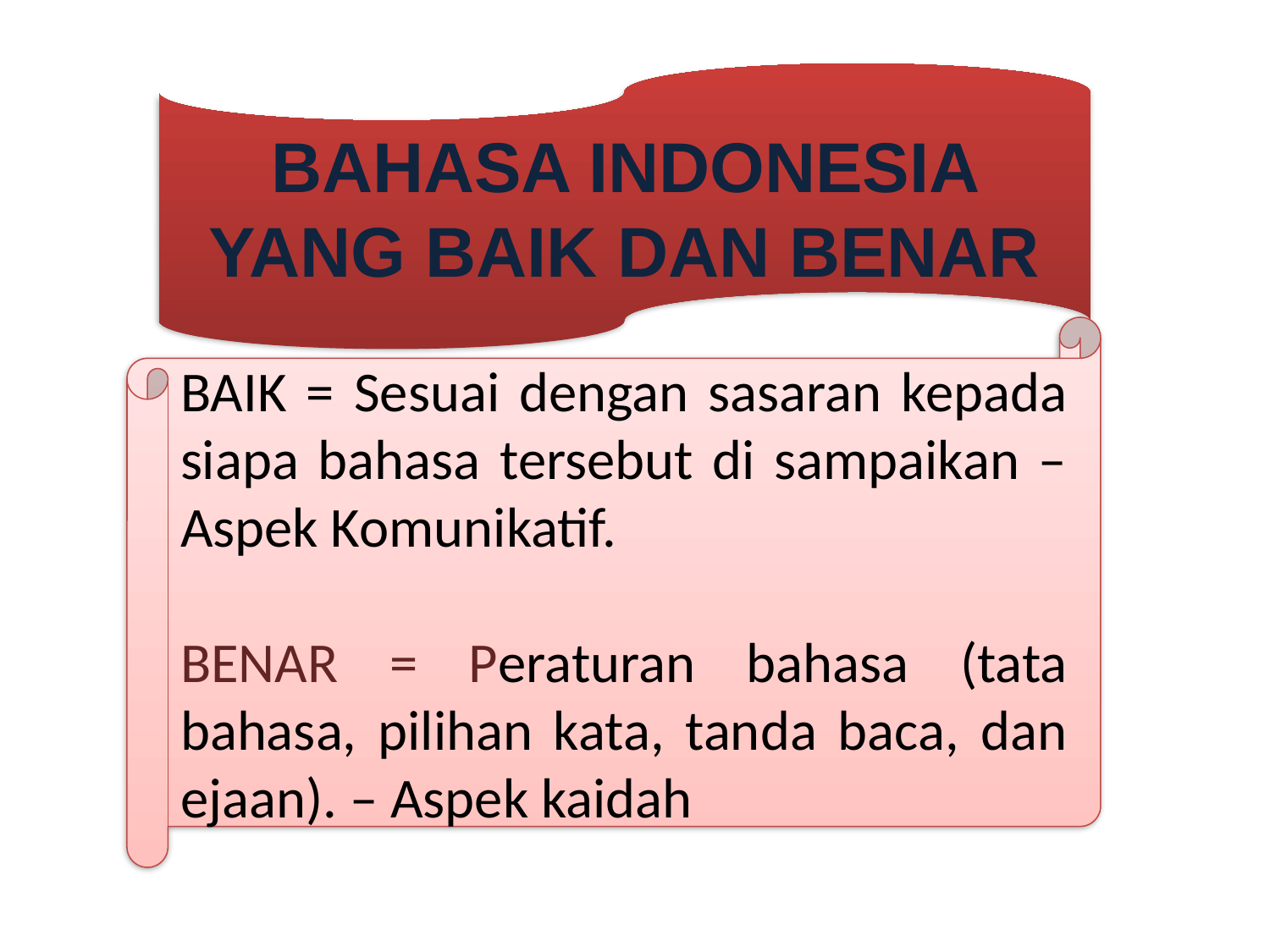

BAHASA INDONESIA YANG BAIK DAN BENAR
BAIK = Sesuai dengan sasaran kepada siapa bahasa tersebut di sampaikan – Aspek Komunikatif.

BENAR = Peraturan bahasa (tata bahasa, pilihan kata, tanda baca, dan ejaan). – Aspek kaidah